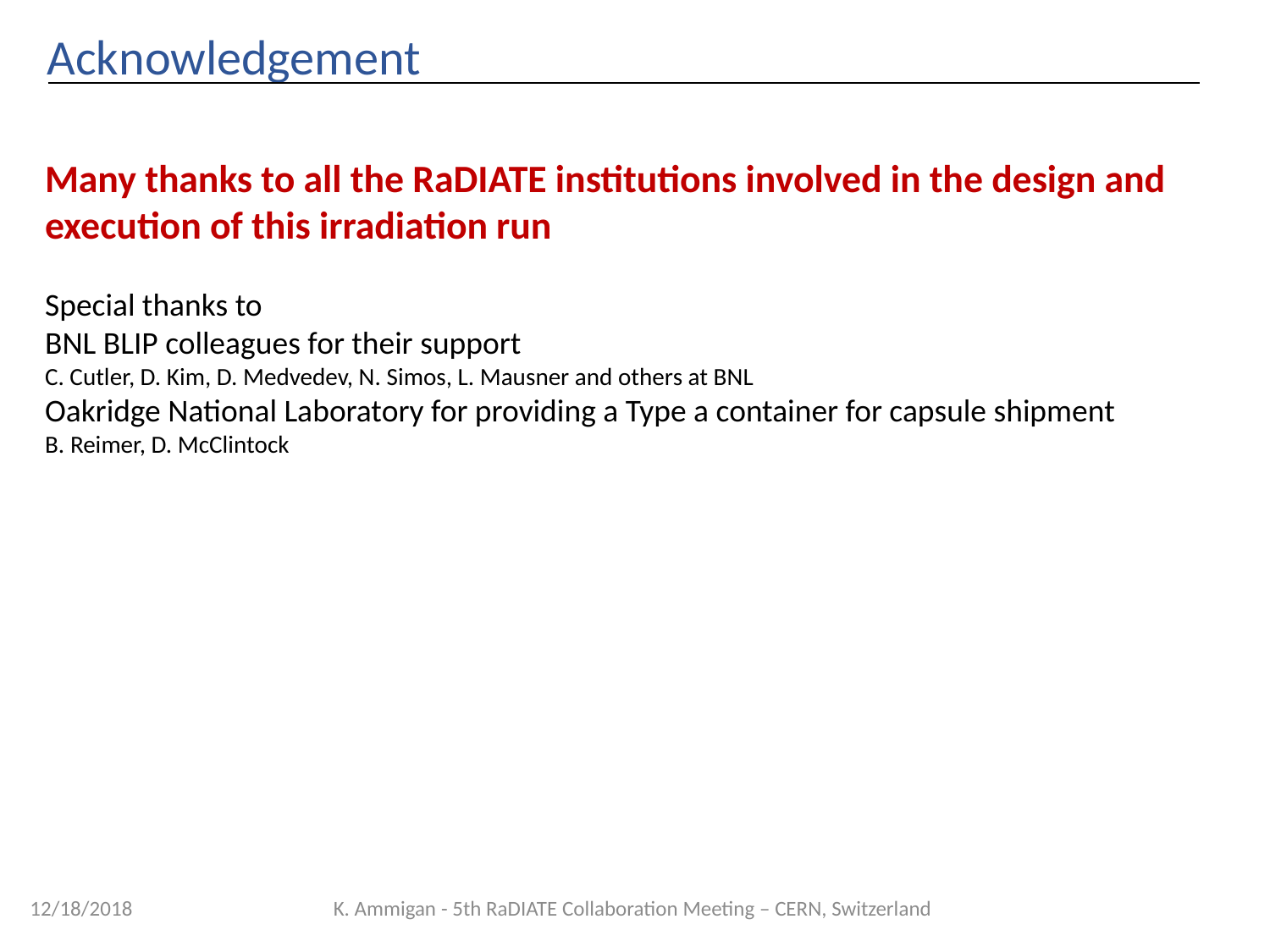

Acknowledgement
Many thanks to all the RaDIATE institutions involved in the design and execution of this irradiation run

Special thanks to
BNL BLIP colleagues for their support
C. Cutler, D. Kim, D. Medvedev, N. Simos, L. Mausner and others at BNL
Oakridge National Laboratory for providing a Type a container for capsule shipment
B. Reimer, D. McClintock
12/18/2018
K. Ammigan - 5th RaDIATE Collaboration Meeting – CERN, Switzerland